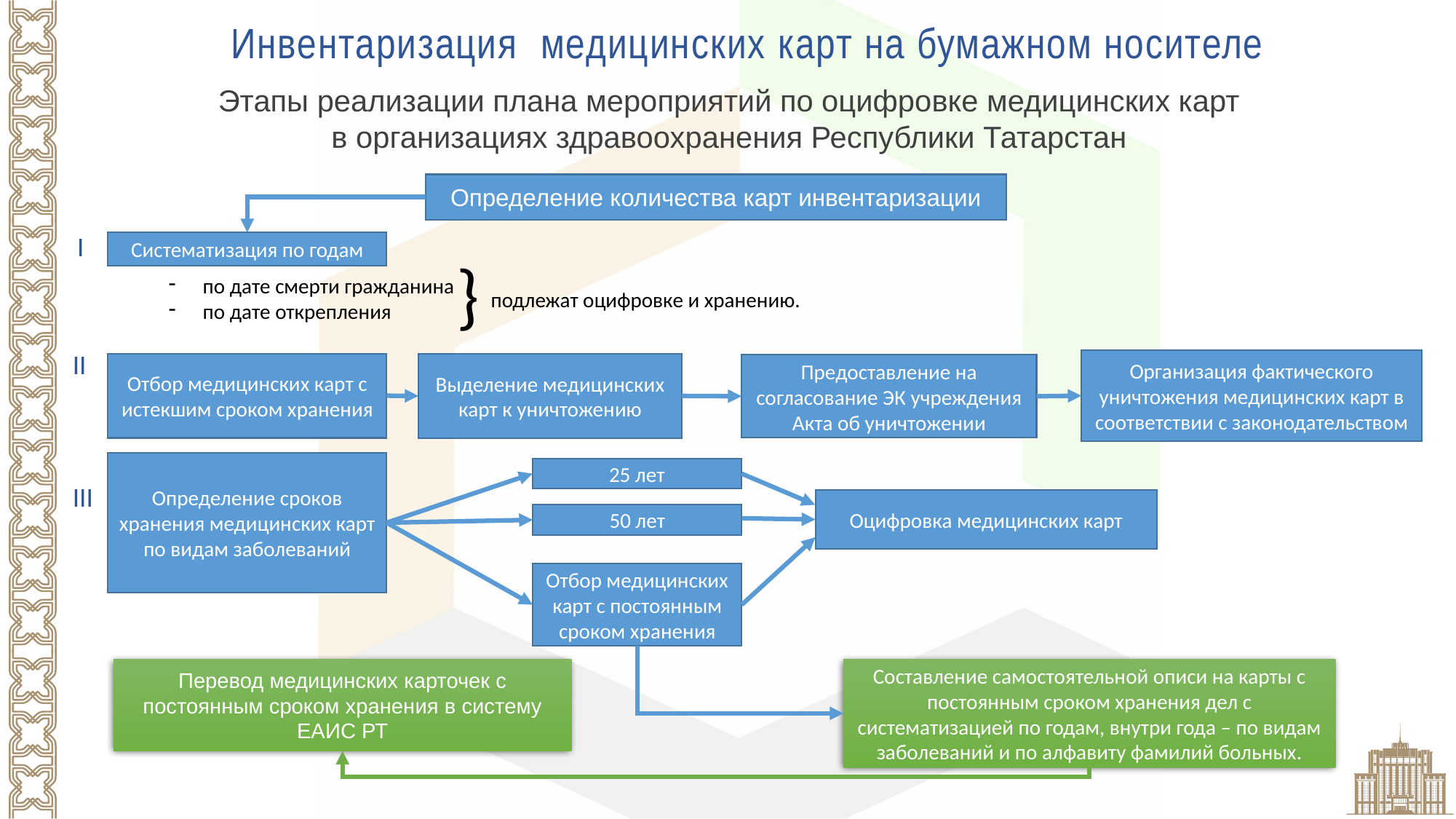

Инвентаризация  медицинских карт на бумажном носителе
Этапы реализации плана мероприятий по оцифровке медицинских карт
в организациях здравоохранения Республики Татарстан
Определение количества карт инвентаризации
I
Систематизация по годам
}
по дате смерти гражданина
по дате открепления
подлежат оцифровке и хранению.
II
Организация фактического уничтожения медицинских карт в соответствии с законодательством
Отбор медицинских карт с истекшим сроком хранения
Выделение медицинских карт к уничтожению
Предоставление на согласование ЭК учреждения Акта об уничтожении
Определение сроков хранения медицинских карт по видам заболеваний
25 лет
III
Оцифровка медицинских карт
50 лет
Отбор медицинских карт с постоянным сроком хранения
Перевод медицинских карточек с постоянным сроком хранения в систему ЕАИС РТ
Составление самостоятельной описи на карты с постоянным сроком хранения дел с систематизацией по годам, внутри года – по видам заболеваний и по алфавиту фамилий больных.